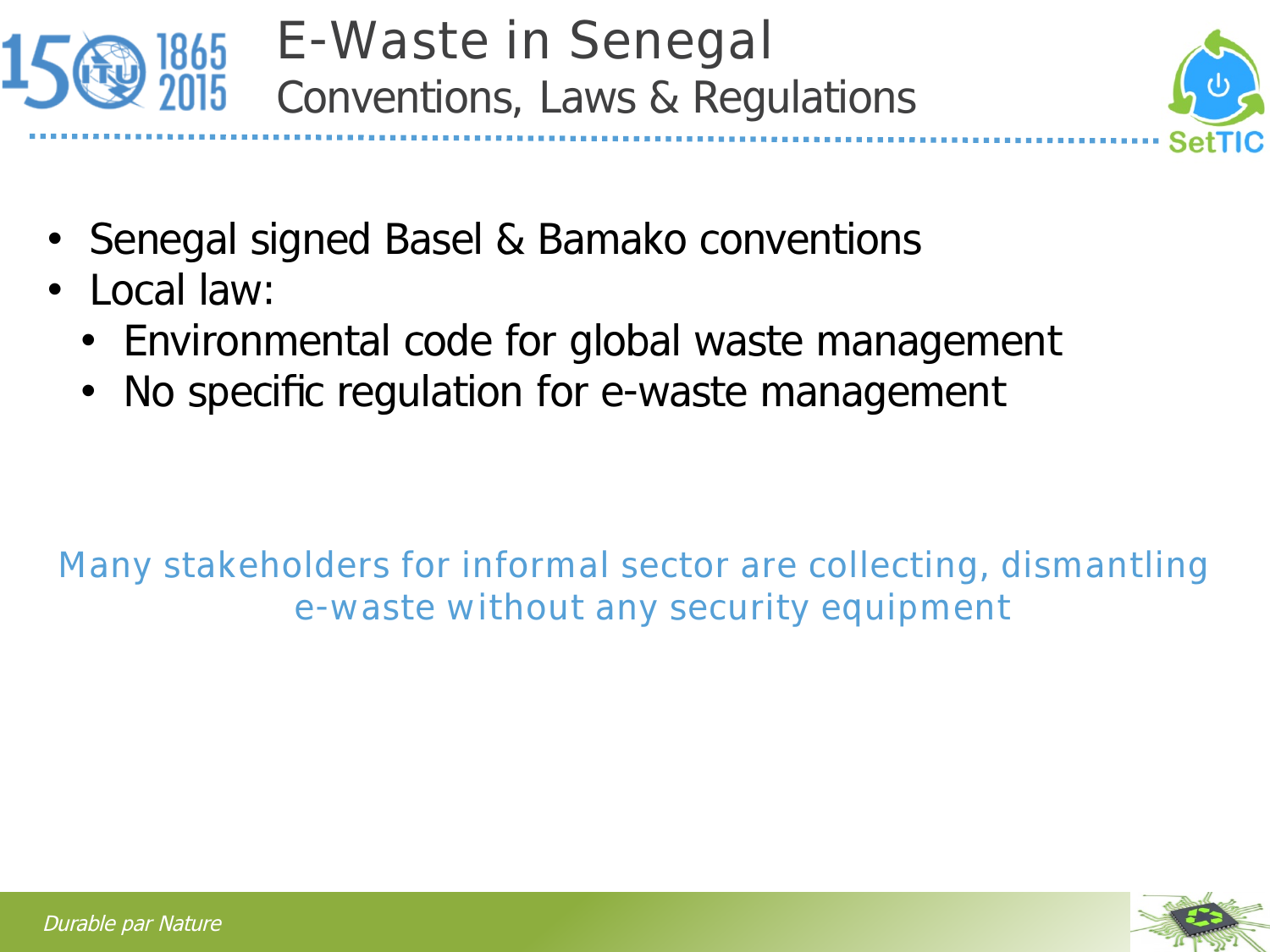

# E-Waste in Senegal Conventions, Laws & Regulations

 Senegal signed Basel & Bamako conventions
 Local law:
 Environmental code for global waste management
 No specific regulation for e-waste management

Many stakeholders for informal sector are collecting, dismantling e-waste without any security equipment